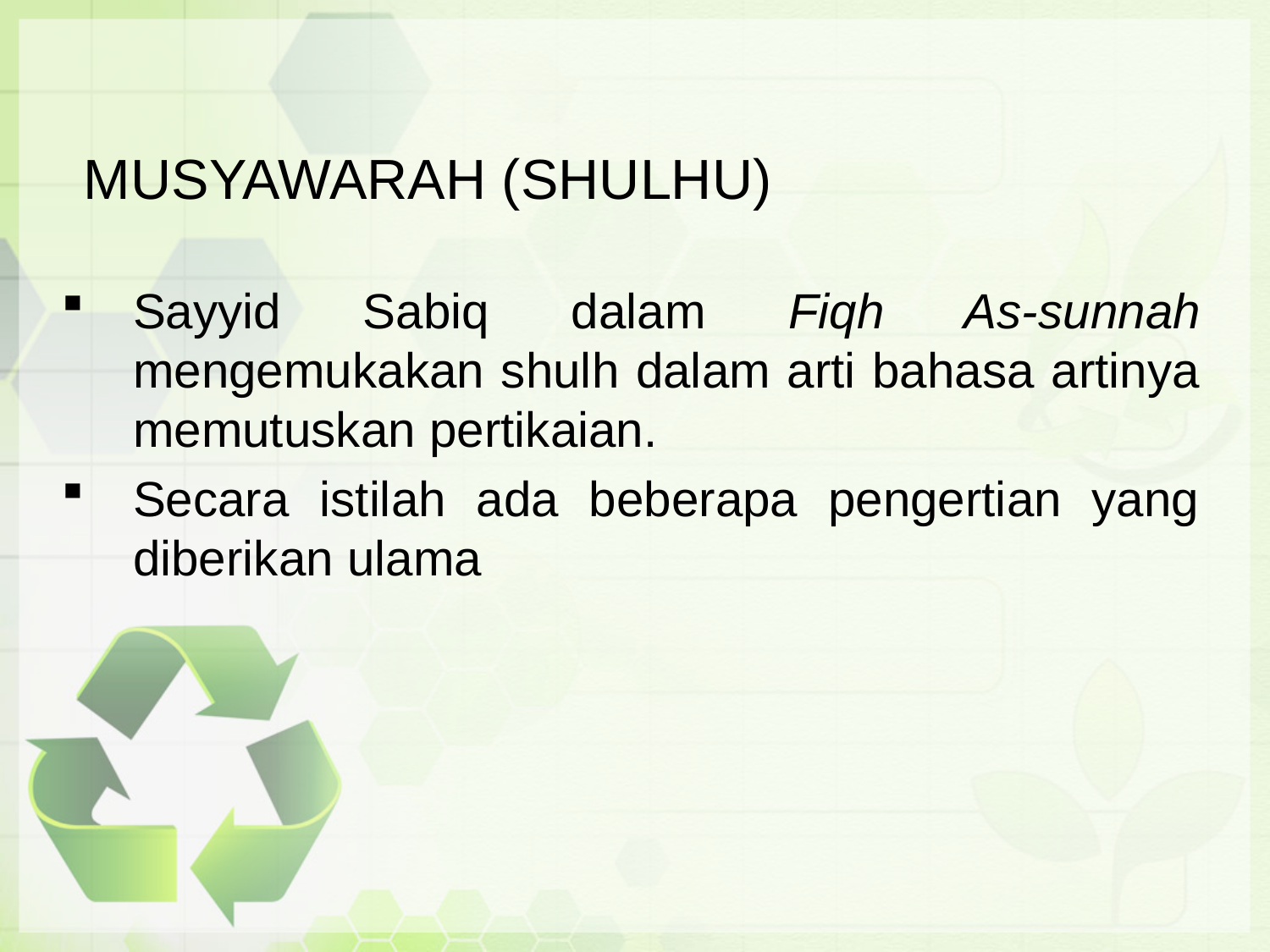

# MUSYAWARAH (SHULHU)
Sayyid Sabiq dalam Fiqh As-sunnah mengemukakan shulh dalam arti bahasa artinya memutuskan pertikaian.
Secara istilah ada beberapa pengertian yang diberikan ulama